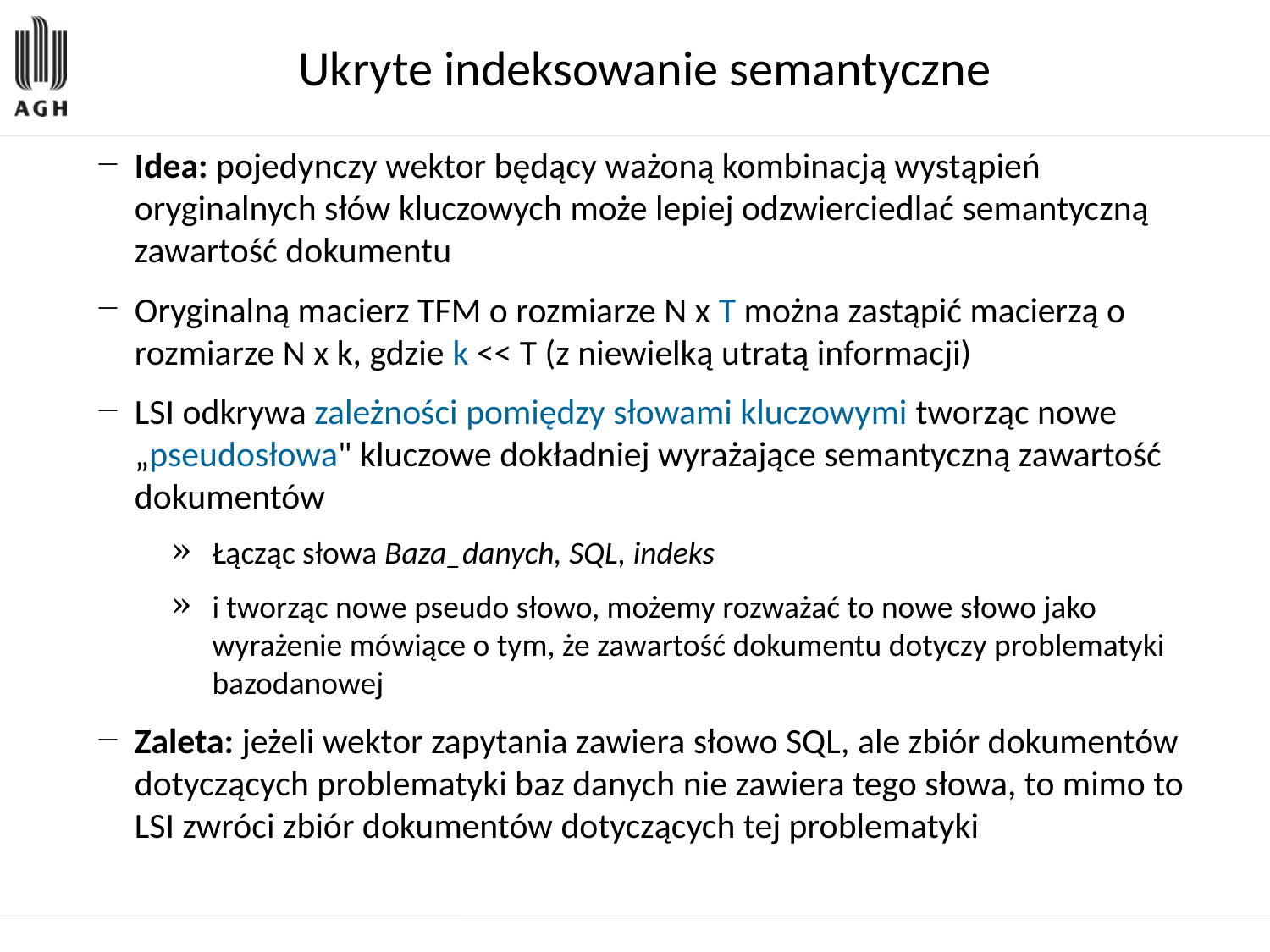

Ukryte indeksowanie semantyczne
Idea: pojedynczy wektor będący ważoną kombinacją wystąpień oryginalnych słów kluczowych może lepiej odzwierciedlać semantyczną zawartość dokumentu
Oryginalną macierz TFM o rozmiarze N x T można zastąpić macierzą o rozmiarze N x k, gdzie k << T (z niewielką utratą informacji)
LSI odkrywa zależności pomiędzy słowami kluczowymi tworząc nowe „pseudosłowa" kluczowe dokładniej wyrażające semantyczną zawartość dokumentów
Łącząc słowa Baza_danych, SQL, indeks
i tworząc nowe pseudo słowo, możemy rozważać to nowe słowo jako wyrażenie mówiące o tym, że zawartość dokumentu dotyczy problematyki bazodanowej
Zaleta: jeżeli wektor zapytania zawiera słowo SQL, ale zbiór dokumentów dotyczących problematyki baz danych nie zawiera tego słowa, to mimo to LSI zwróci zbiór dokumentów dotyczących tej problematyki